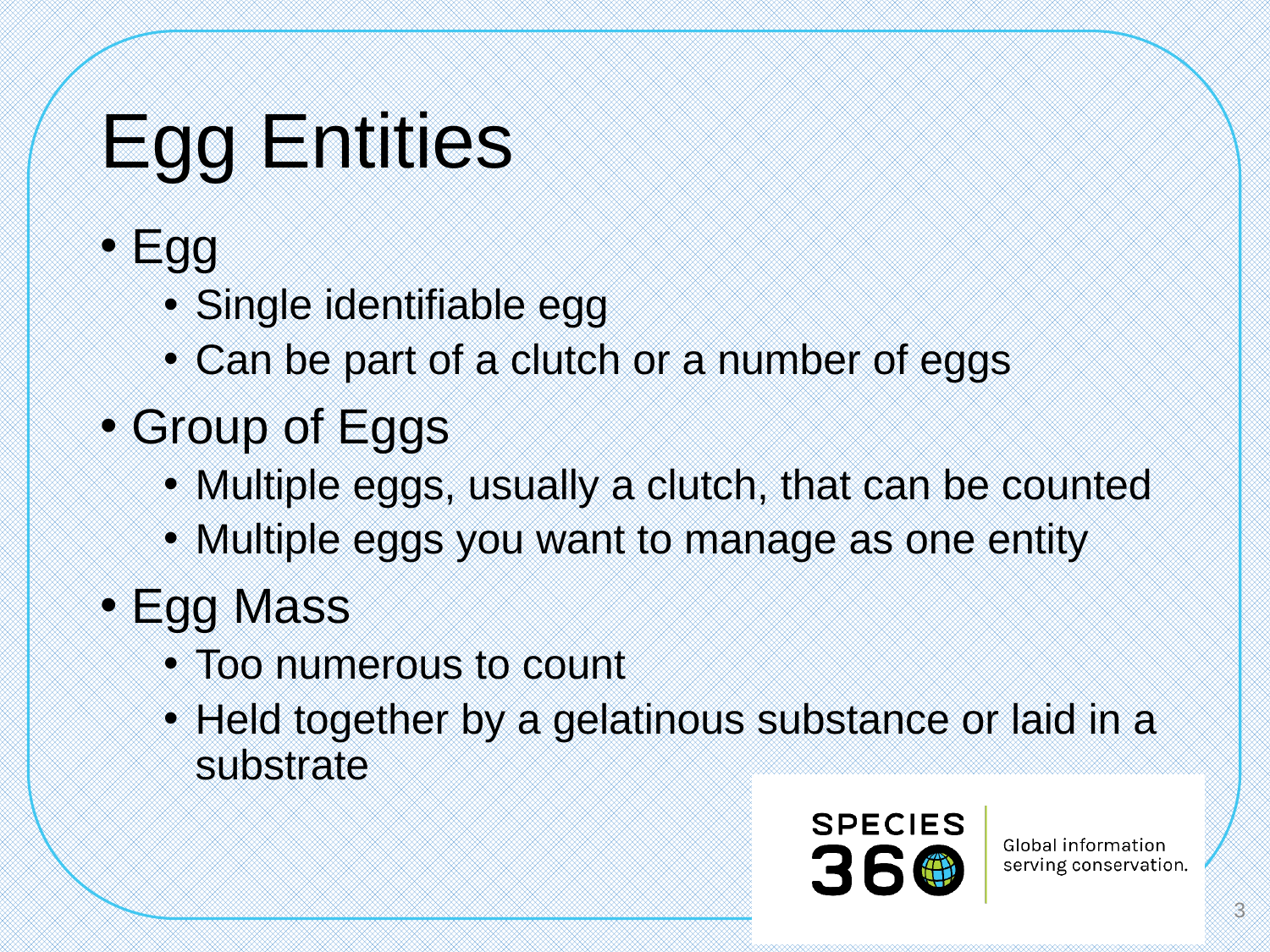

# Egg Entities
Egg
Single identifiable egg
Can be part of a clutch or a number of eggs
Group of Eggs
Multiple eggs, usually a clutch, that can be counted
Multiple eggs you want to manage as one entity
Egg Mass
Too numerous to count
Held together by a gelatinous substance or laid in a substrate
3